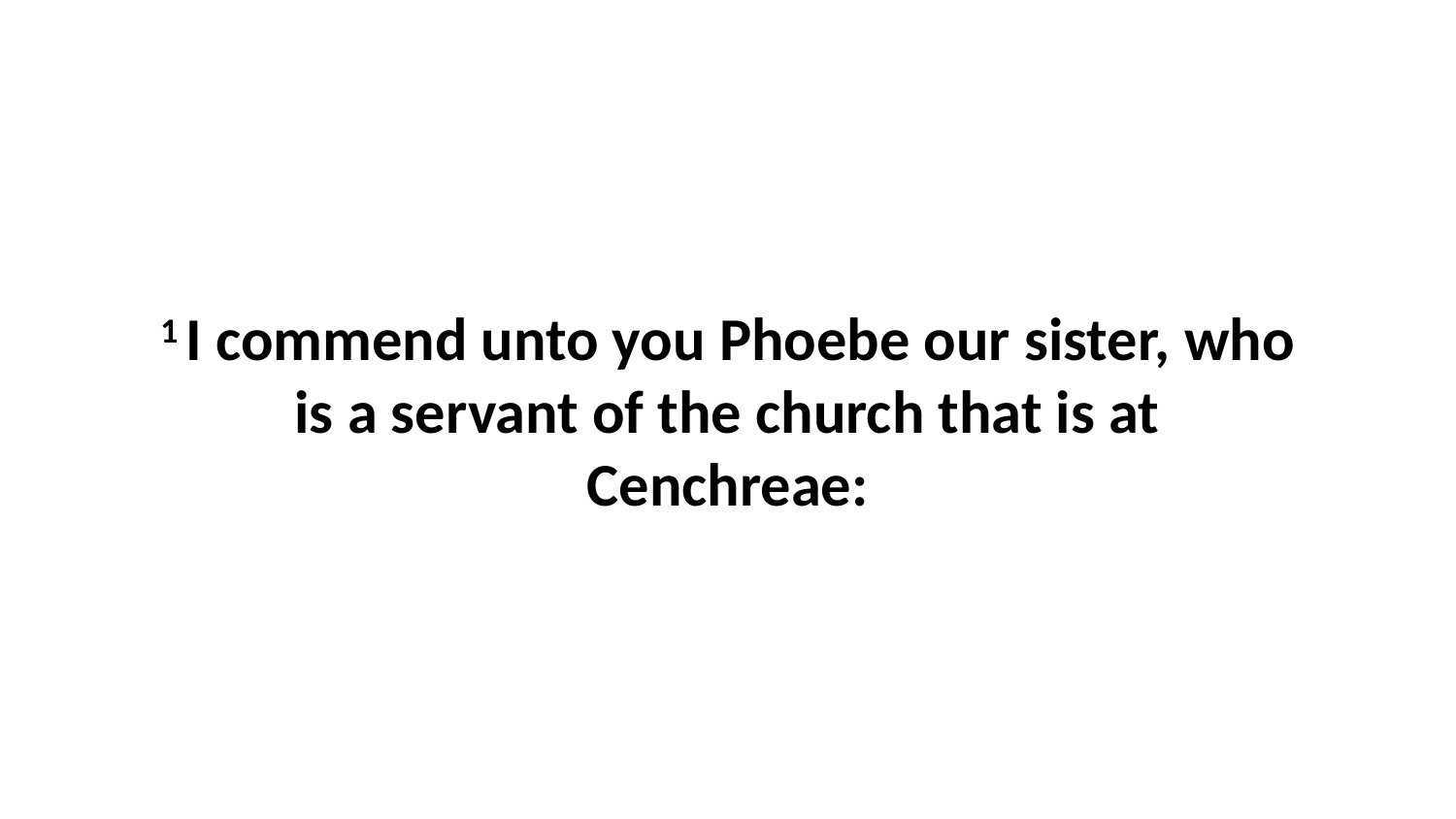

1 I commend unto you Phoebe our sister, who is a servant of the church that is at Cenchreae: